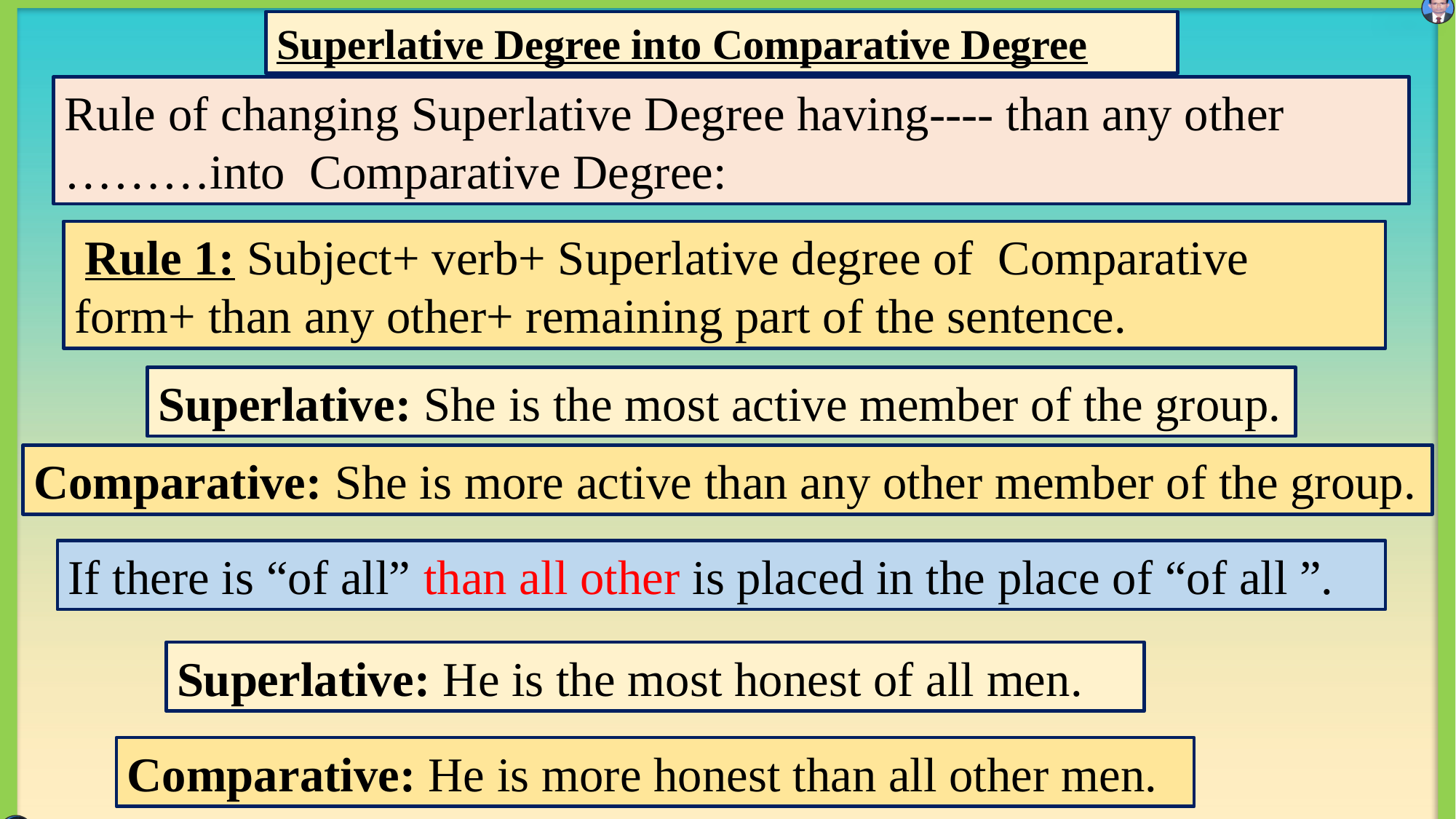

Superlative Degree into Comparative Degree
Rule of changing Superlative Degree having---- than any other ………into  Comparative Degree:
 Rule 1: Subject+ verb+ Superlative degree of  Comparative form+ than any other+ remaining part of the sentence.
Superlative: She is the most active member of the group.
Comparative: She is more active than any other member of the group.
If there is “of all” than all other is placed in the place of “of all ”.
Superlative: He is the most honest of all men.
Comparative: He is more honest than all other men.